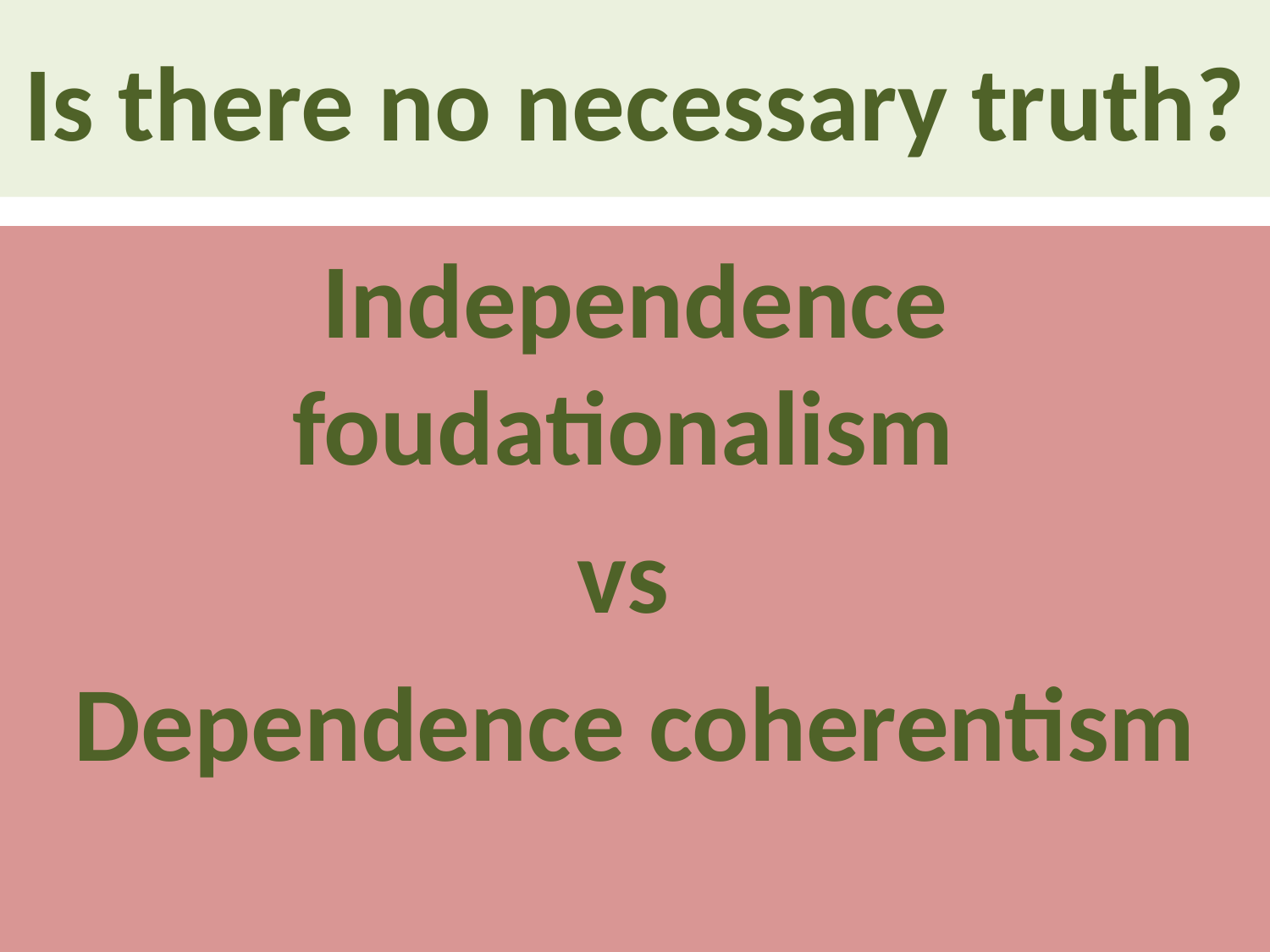

# Is there no necessary truth?
Independence foudationalism
vs
Dependence coherentism